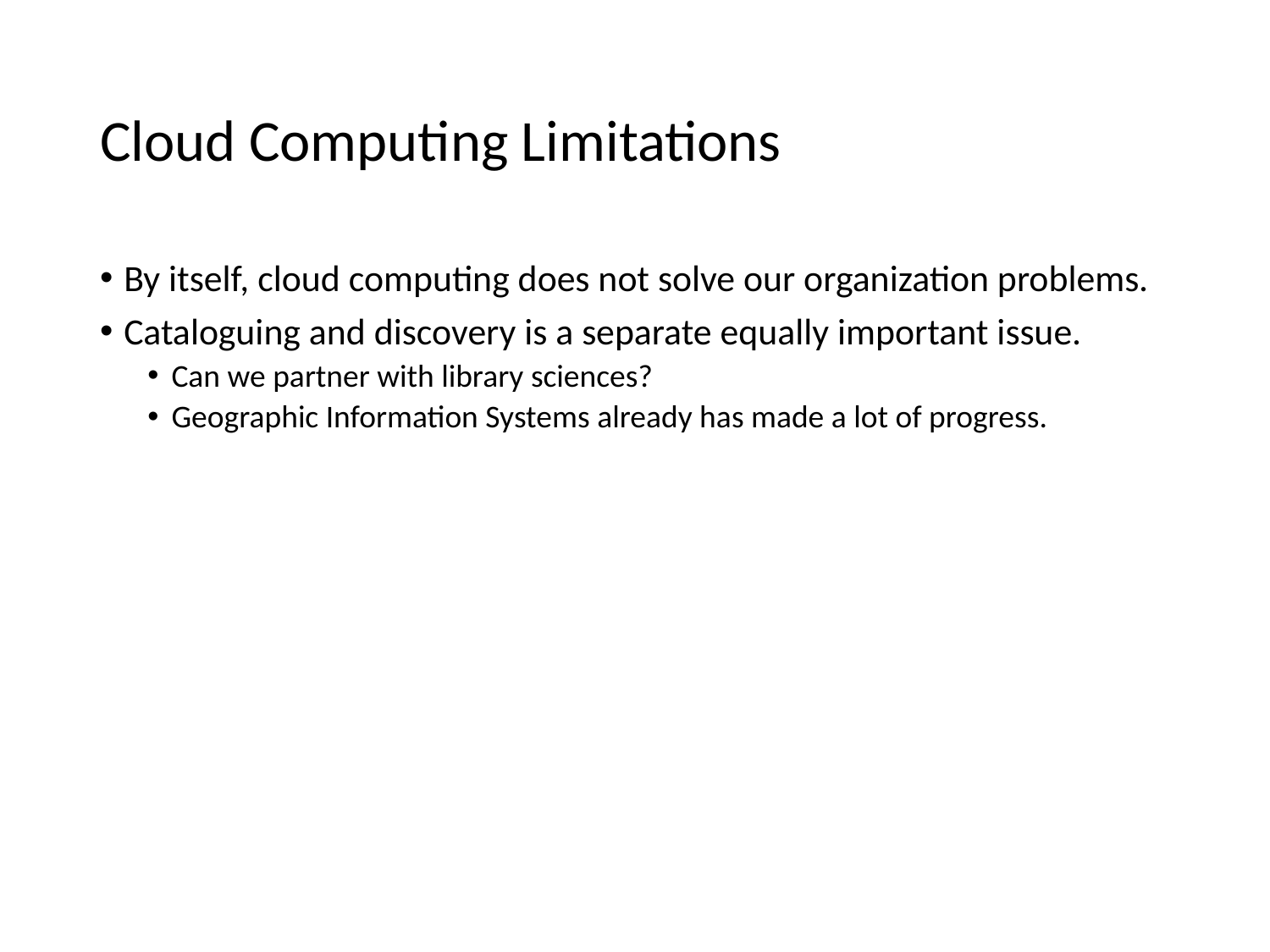

# Cloud Computing Limitations
By itself, cloud computing does not solve our organization problems.
Cataloguing and discovery is a separate equally important issue.
Can we partner with library sciences?
Geographic Information Systems already has made a lot of progress.